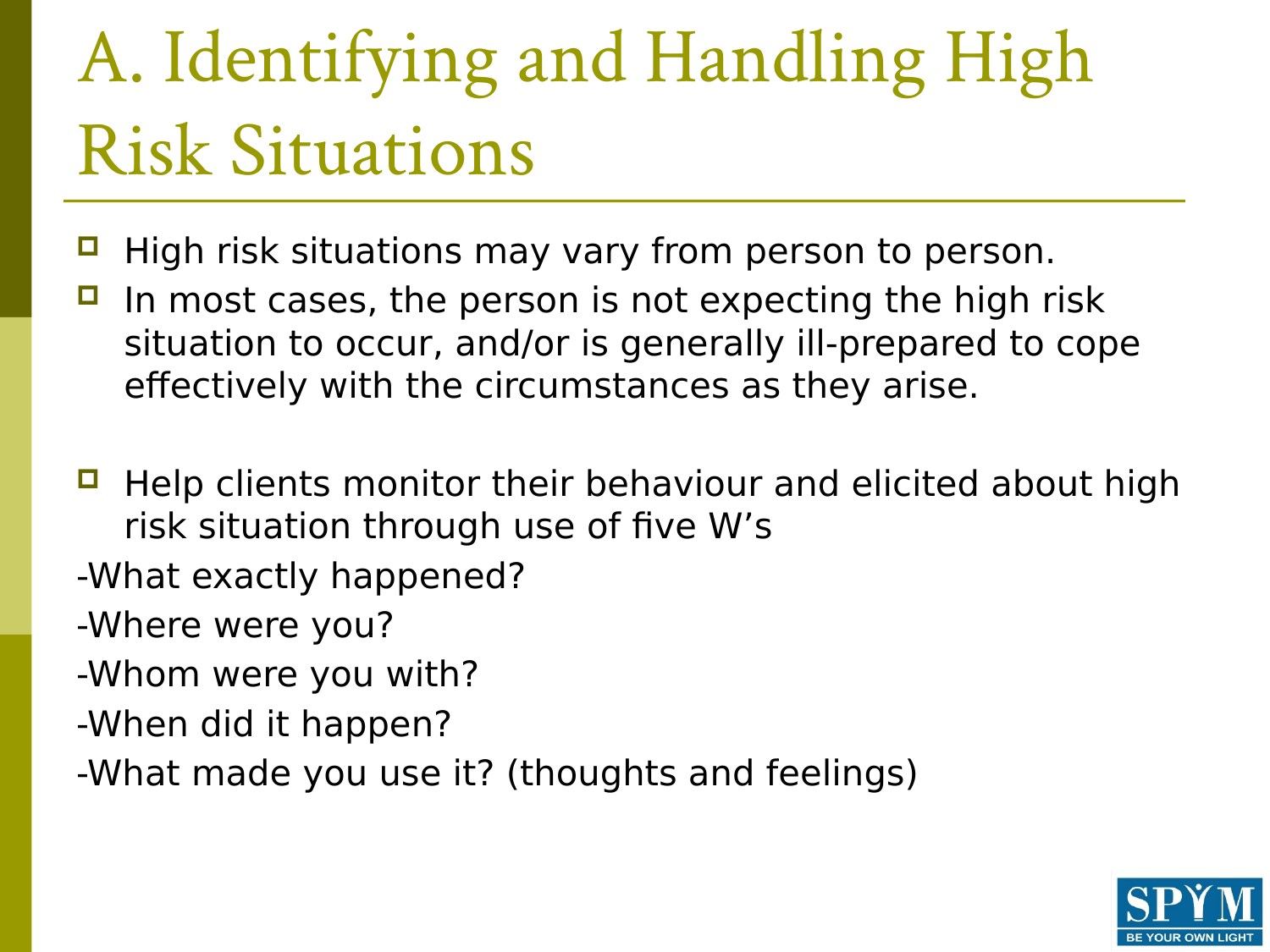

# A. Identifying and Handling High Risk Situations
High risk situations may vary from person to person.
In most cases, the person is not expecting the high risk situation to occur, and/or is generally ill-prepared to cope effectively with the circumstances as they arise.

Help clients monitor their behaviour and elicited about high risk situation through use of five W’s
-What exactly happened?
-Where were you?
-Whom were you with?
-When did it happen?
-What made you use it? (thoughts and feelings)